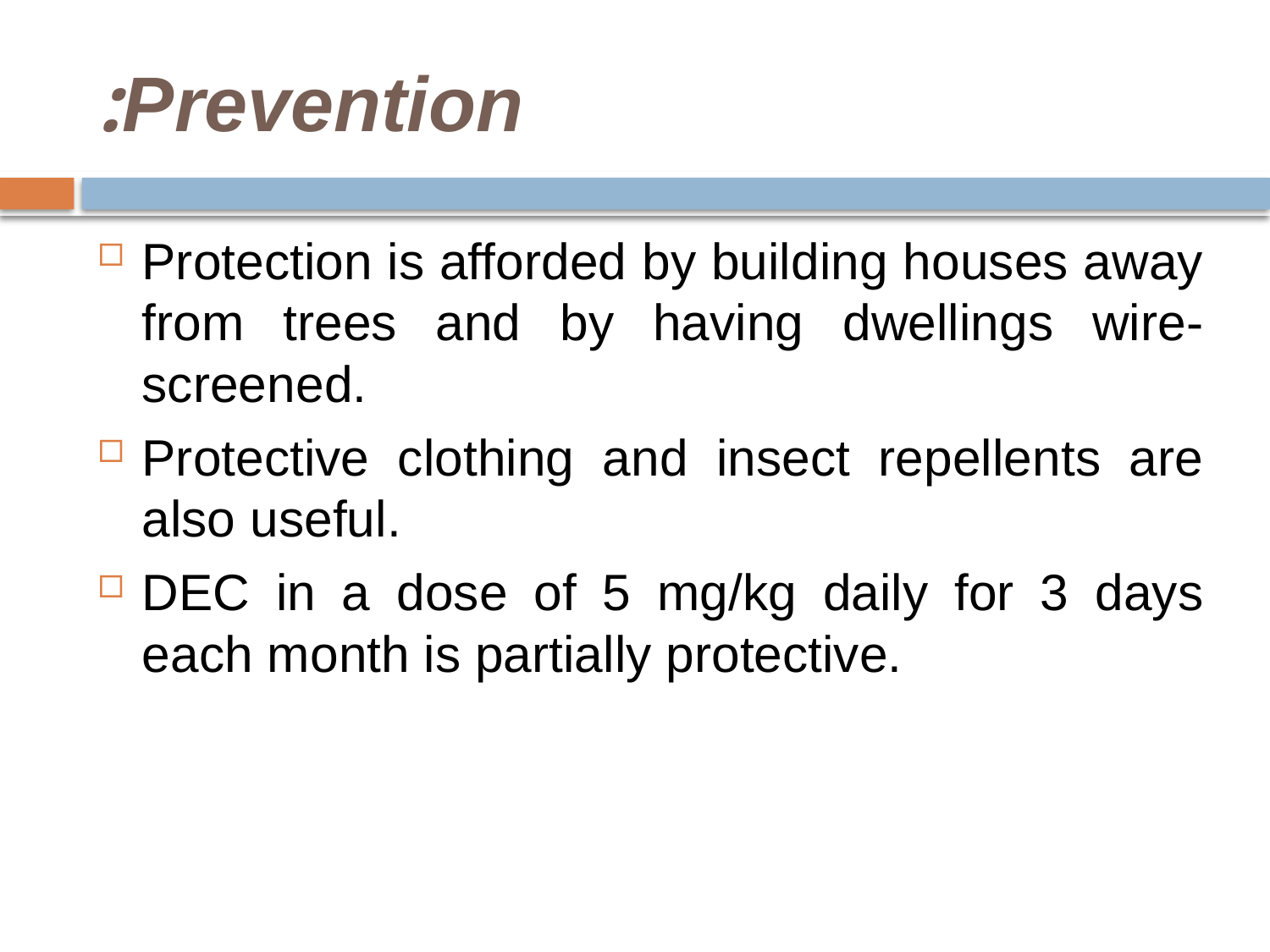

# Prevention:
Protection is afforded by building houses away from trees and by having dwellings wire-screened.
Protective clothing and insect repellents are also useful.
DEC in a dose of 5 mg/kg daily for 3 days each month is partially protective.